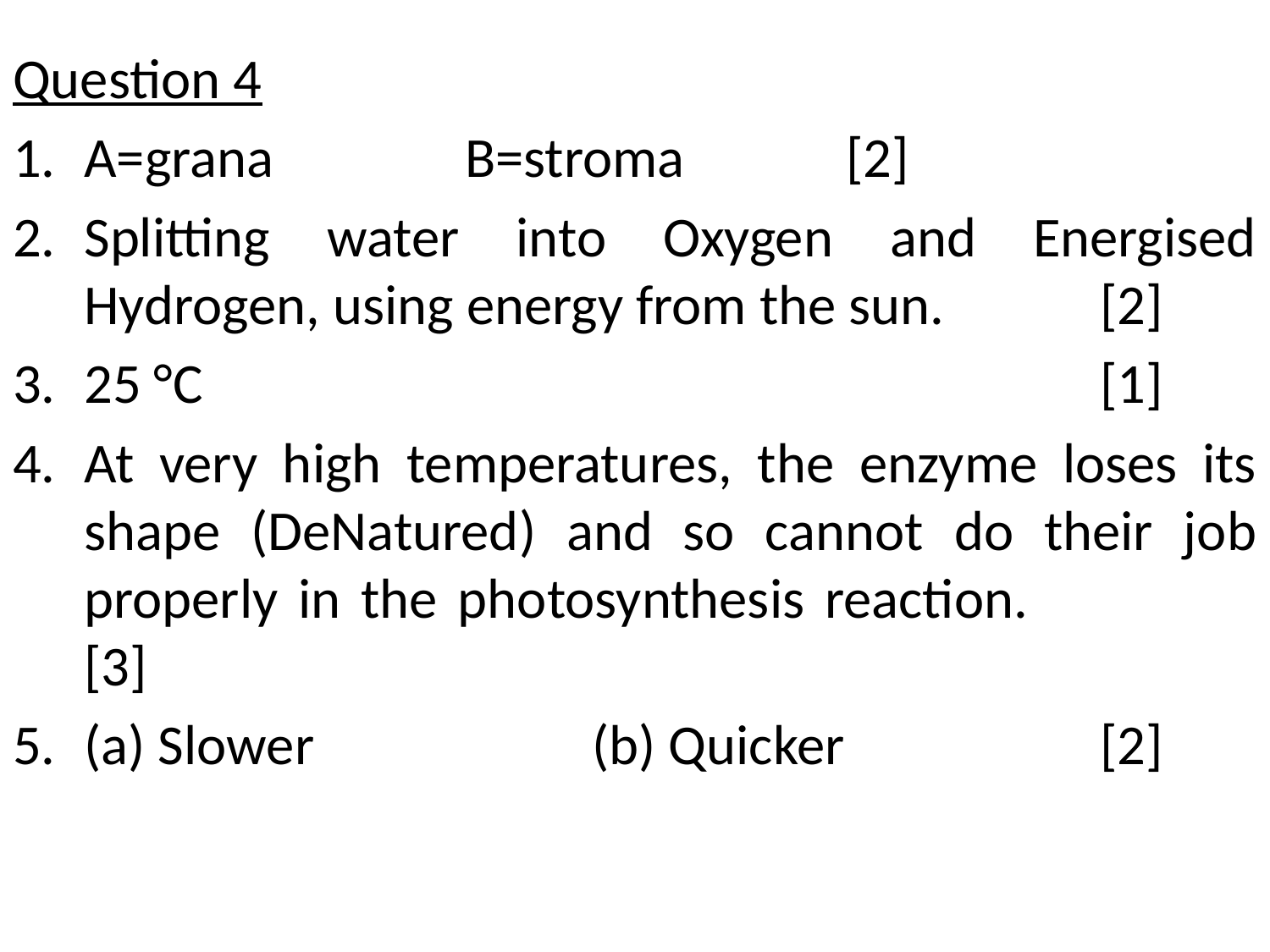

Question 4
A=grana		B=stroma		[2]
Splitting water into Oxygen and Energised Hydrogen, using energy from the sun.		[2]
25 °C								[1]
At very high temperatures, the enzyme loses its shape (DeNatured) and so cannot do their job properly in the photosynthesis reaction.		[3]
(a) Slower			(b) Quicker			[2]